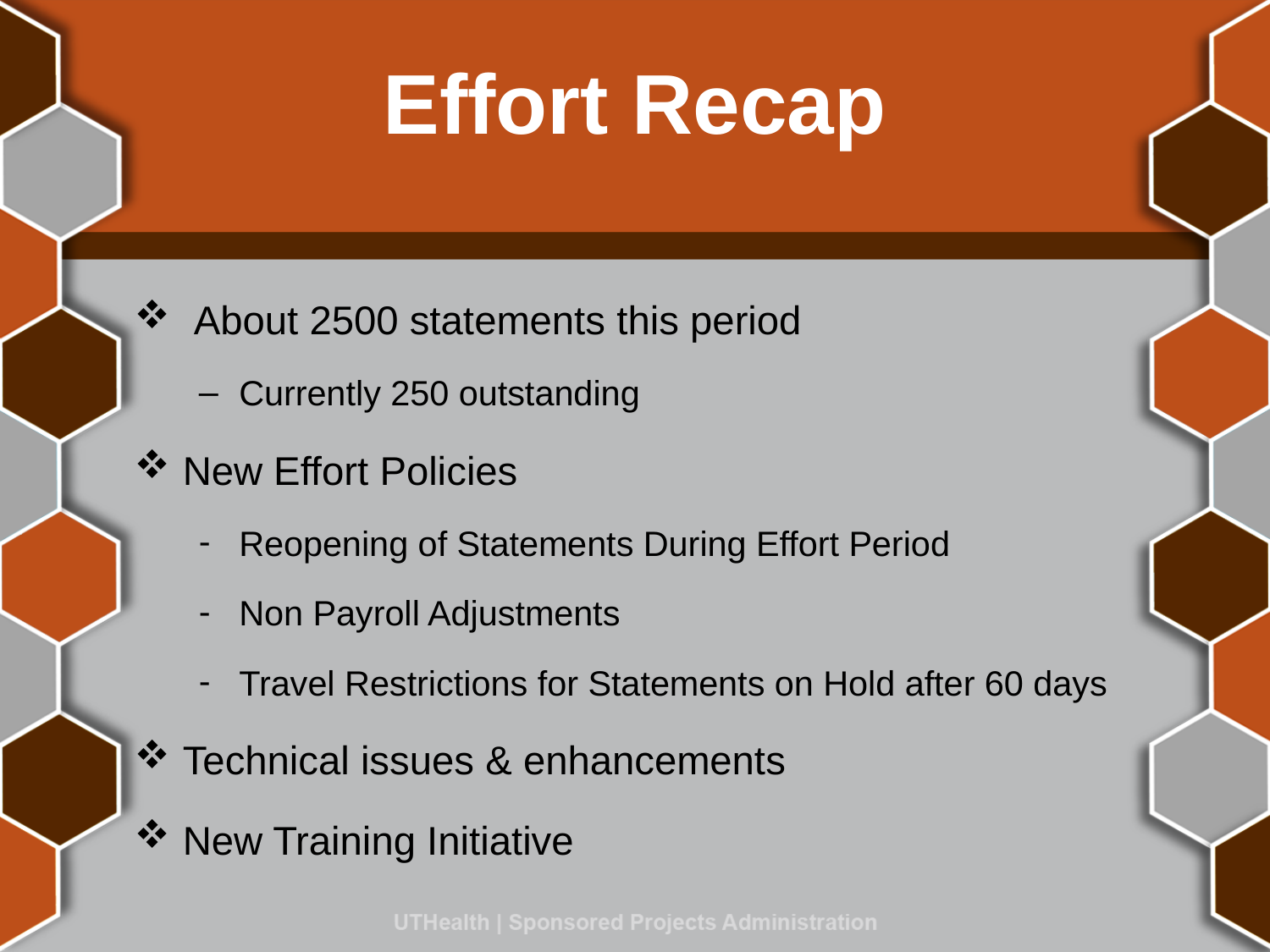

# Effort Recap
 About 2500 statements this period
Currently 250 outstanding
New Effort Policies
Reopening of Statements During Effort Period
Non Payroll Adjustments
Travel Restrictions for Statements on Hold after 60 days
Technical issues & enhancements
New Training Initiative